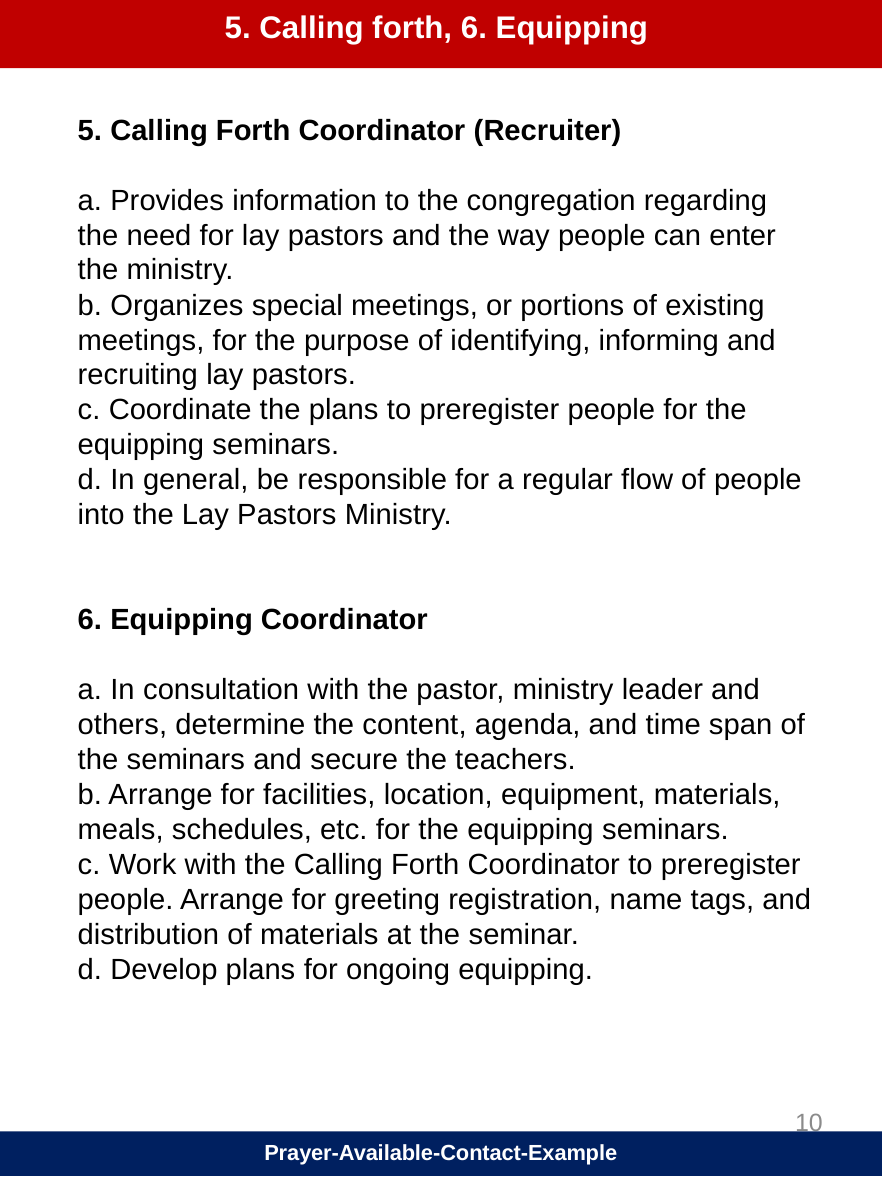

5. Calling forth, 6. Equipping

5. Calling Forth Coordinator (Recruiter)

a. Provides information to the congregation regarding the need for lay pastors and the way people can enter the ministry.
b. Organizes special meetings, or portions of existing meetings, for the purpose of identifying, informing and recruiting lay pastors.
c. Coordinate the plans to preregister people for the equipping seminars.
d. In general, be responsible for a regular flow of people into the Lay Pastors Ministry.

6. Equipping Coordinator

a. In consultation with the pastor, ministry leader and others, determine the content, agenda, and time span of the seminars and secure the teachers.
b. Arrange for facilities, location, equipment, materials, meals, schedules, etc. for the equipping seminars.
c. Work with the Calling Forth Coordinator to preregister people. Arrange for greeting registration, name tags, and distribution of materials at the seminar.
d. Develop plans for ongoing equipping.
10
Prayer-Available-Contact-Example